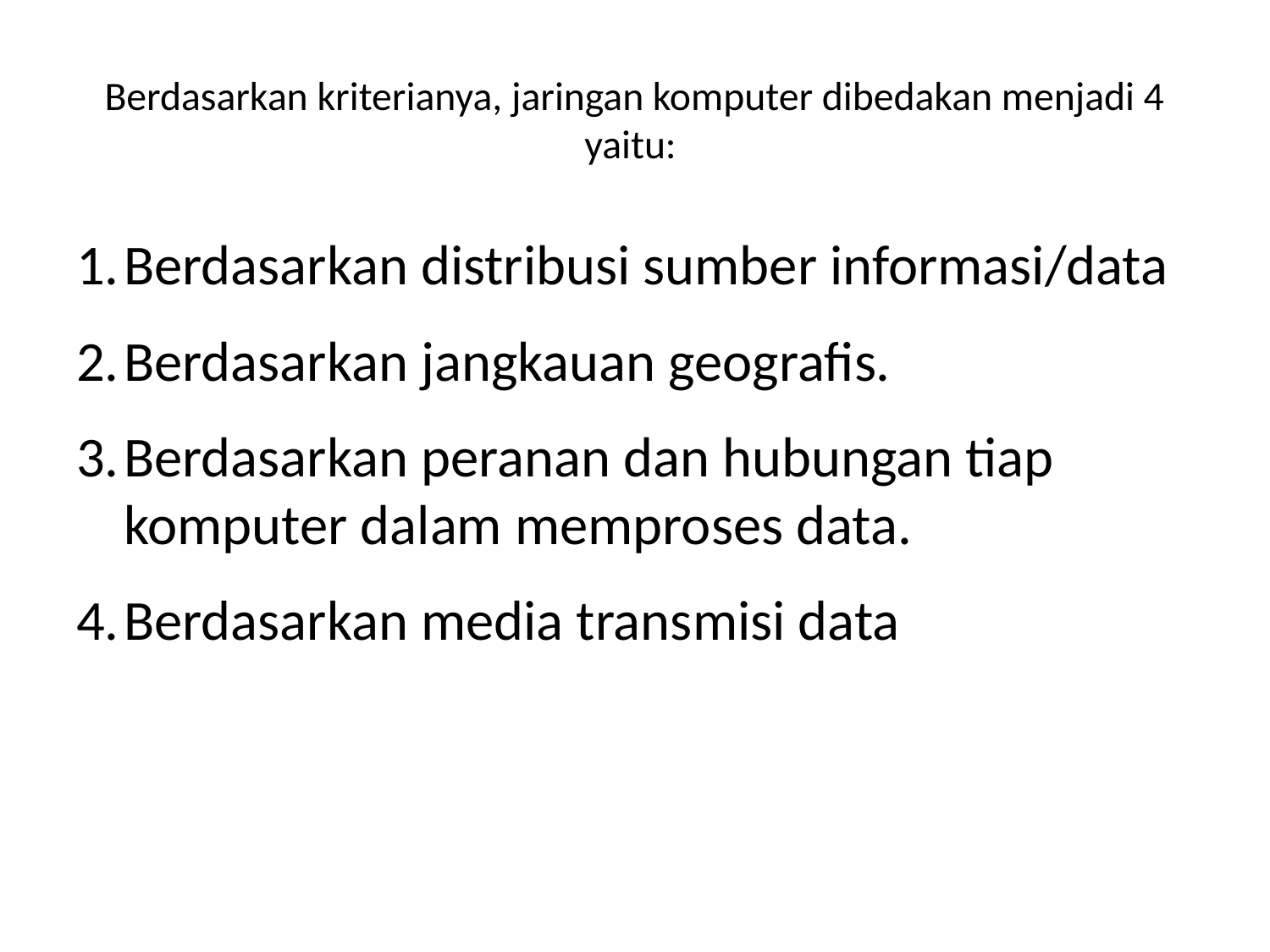

# Berdasarkan kriterianya, jaringan komputer dibedakan menjadi 4 yaitu:
Berdasarkan distribusi sumber informasi/data
Berdasarkan jangkauan geografis.
Berdasarkan peranan dan hubungan tiap komputer dalam memproses data.
Berdasarkan media transmisi data